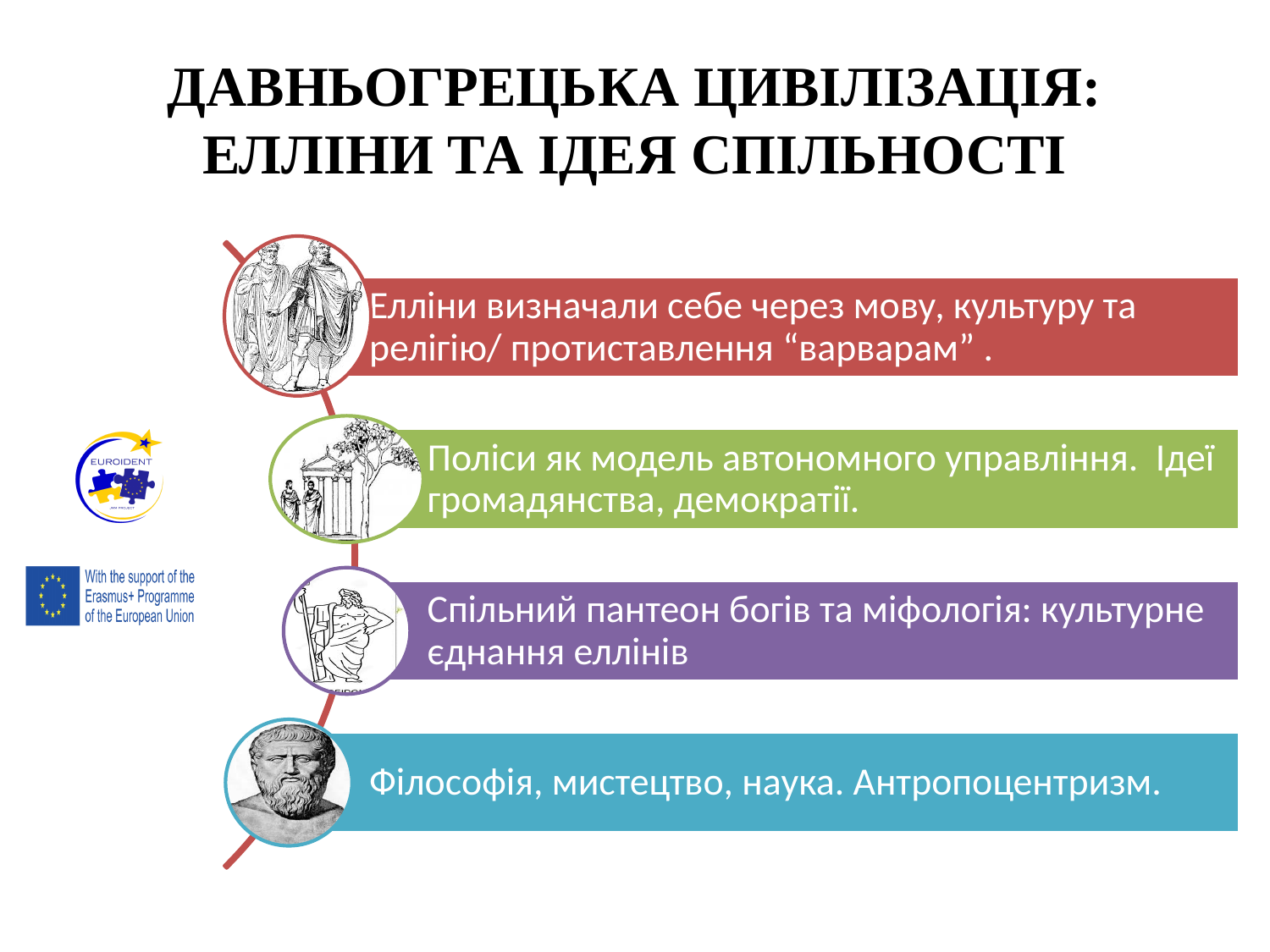

# ДАВНЬОГРЕЦЬКА ЦИВІЛІЗАЦІЯ: ЕЛЛІНИ ТА ІДЕЯ СПІЛЬНОСТІ
Елліни визначали себе через мову, культуру та релігію/ протиставлення “варварам” .
Поліси як модель автономного управління.  Ідеї громадянства, демократії.
Спільний пантеон богів та міфологія: культурне єднання еллінів
Філософія, мистецтво, наука. Антропоцентризм.